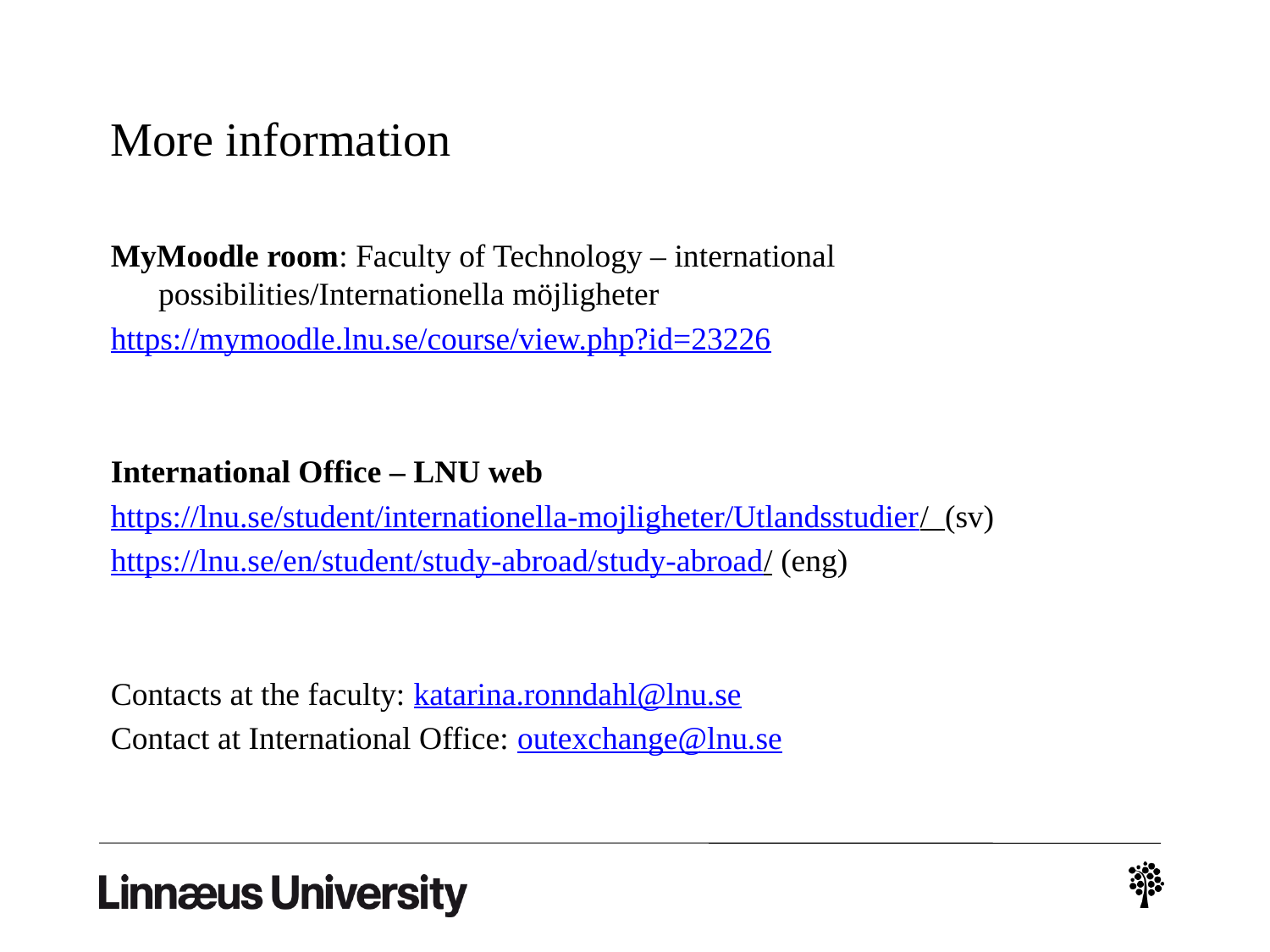

# More information
MyMoodle room: Faculty of Technology – international possibilities/Internationella möjligheter
https://mymoodle.lnu.se/course/view.php?id=23226

International Office – LNU web
https://lnu.se/student/internationella-mojligheter/Utlandsstudier/  (sv)
https://lnu.se/en/student/study-abroad/study-abroad/ (eng)

Contacts at the faculty: katarina.ronndahl@lnu.se
Contact at International Office: outexchange@lnu.se